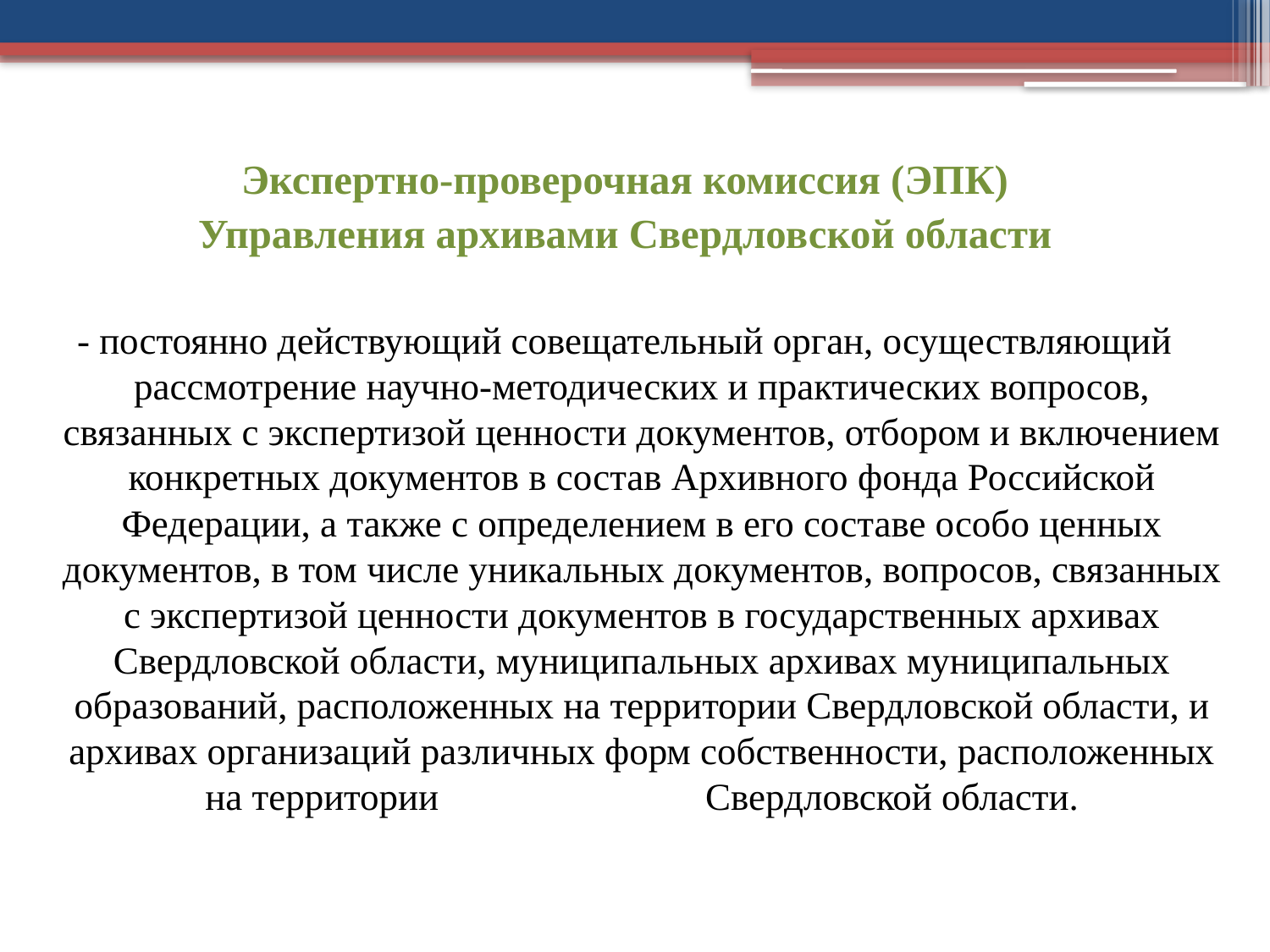

Экспертно-проверочная комиссия (ЭПК)
Управления архивами Свердловской области

- постоянно действующий совещательный орган, осуществляющий рассмотрение научно-методических и практических вопросов, связанных с экспертизой ценности документов, отбором и включением конкретных документов в состав Архивного фонда Российской Федерации, а также с определением в его составе особо ценных документов, в том числе уникальных документов, вопросов, связанных с экспертизой ценности документов в государственных архивах Свердловской области, муниципальных архивах муниципальных образований, расположенных на территории Свердловской области, и архивах организаций различных форм собственности, расположенных на территории                            Свердловской области.

#